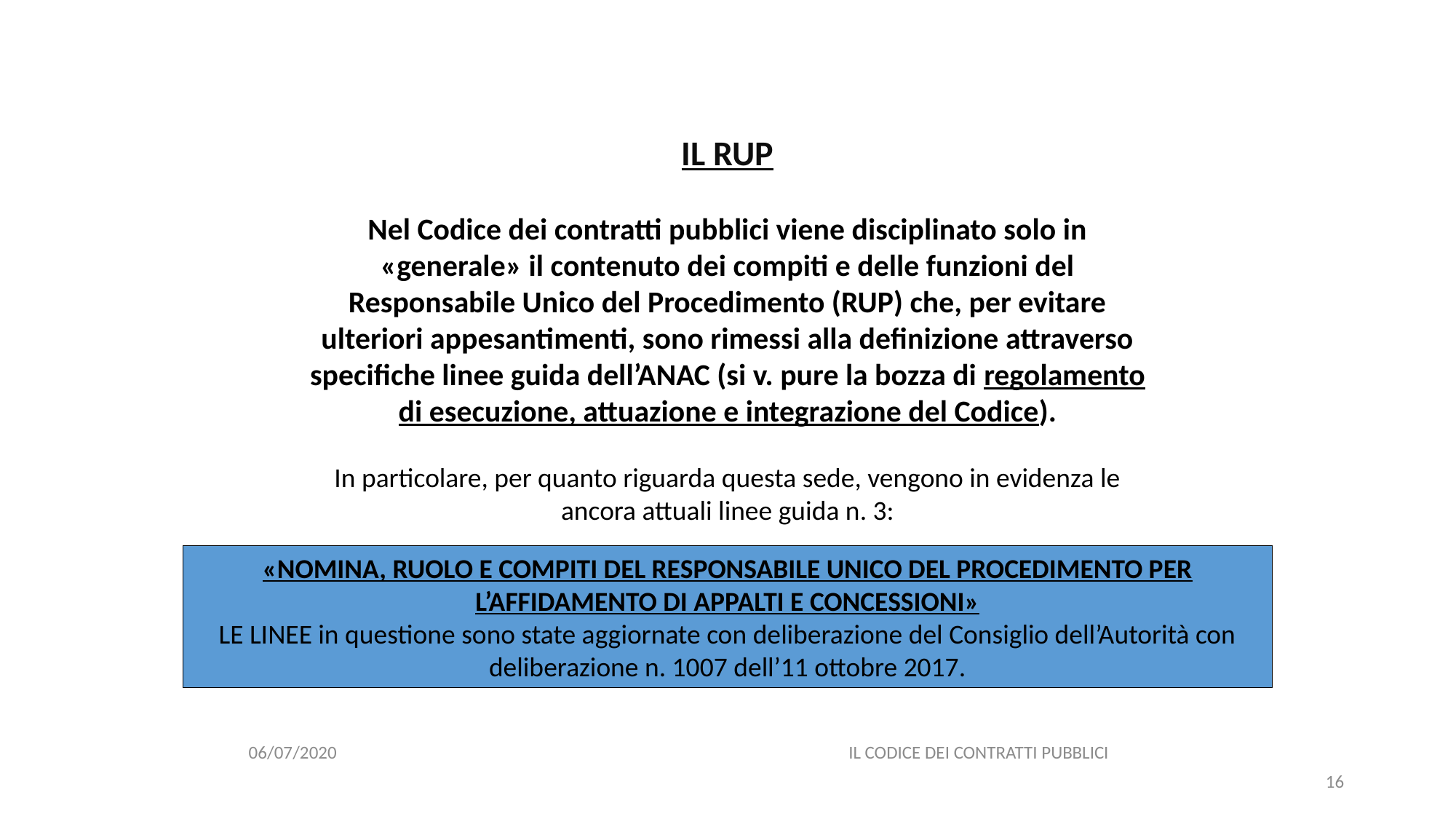

#
IL RUP

Nel Codice dei contratti pubblici viene disciplinato solo in «generale» il contenuto dei compiti e delle funzioni del Responsabile Unico del Procedimento (RUP) che, per evitare ulteriori appesantimenti, sono rimessi alla definizione attraverso specifiche linee guida dell’ANAC (si v. pure la bozza di regolamento di esecuzione, attuazione e integrazione del Codice).

In particolare, per quanto riguarda questa sede, vengono in evidenza le ancora attuali linee guida n. 3:
«NOMINA, RUOLO E COMPITI DEL RESPONSABILE UNICO DEL PROCEDIMENTO PER L’AFFIDAMENTO DI APPALTI E CONCESSIONI»
LE LINEE in questione sono state aggiornate con deliberazione del Consiglio dell’Autorità con deliberazione n. 1007 dell’11 ottobre 2017.

06/07/2020
IL CODICE DEI CONTRATTI PUBBLICI
16